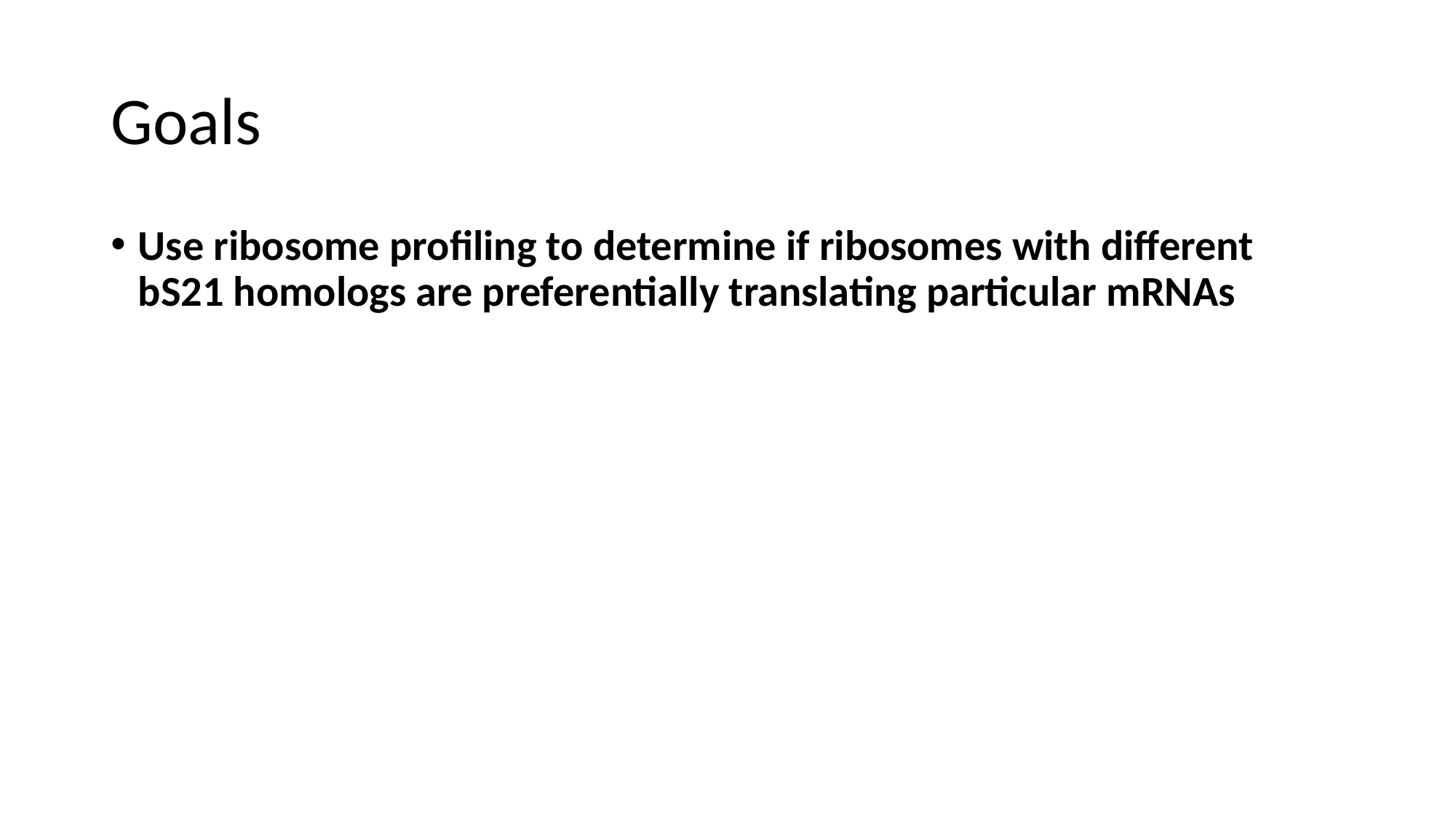

# Goals
Use ribosome profiling to determine if ribosomes with different bS21 homologs are preferentially translating particular mRNAs